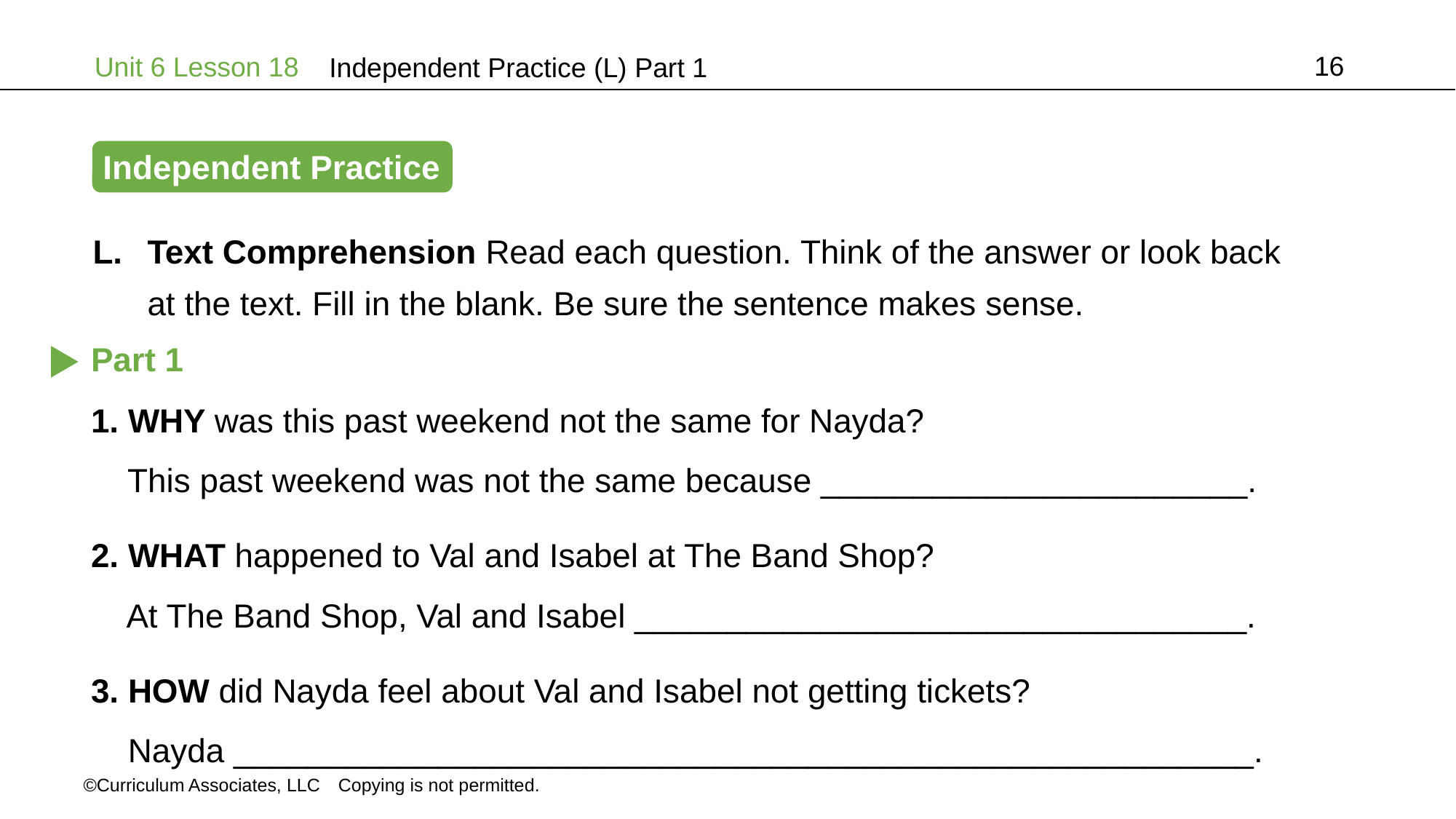

16
Independent Practice (L) Part 1
Independent Practice

Text Comprehension Read each question. Think of the answer or look back
at the text. Fill in the blank. Be sure the sentence makes sense.
Part 1

1. WHY was this past weekend not the same for Nayda?
    This past weekend was not the same because _______________________.
2. WHAT happened to Val and Isabel at The Band Shop?
    At The Band Shop, Val and Isabel _________________________________.
3. HOW did Nayda feel about Val and Isabel not getting tickets?
    Nayda _______________________________________________________.